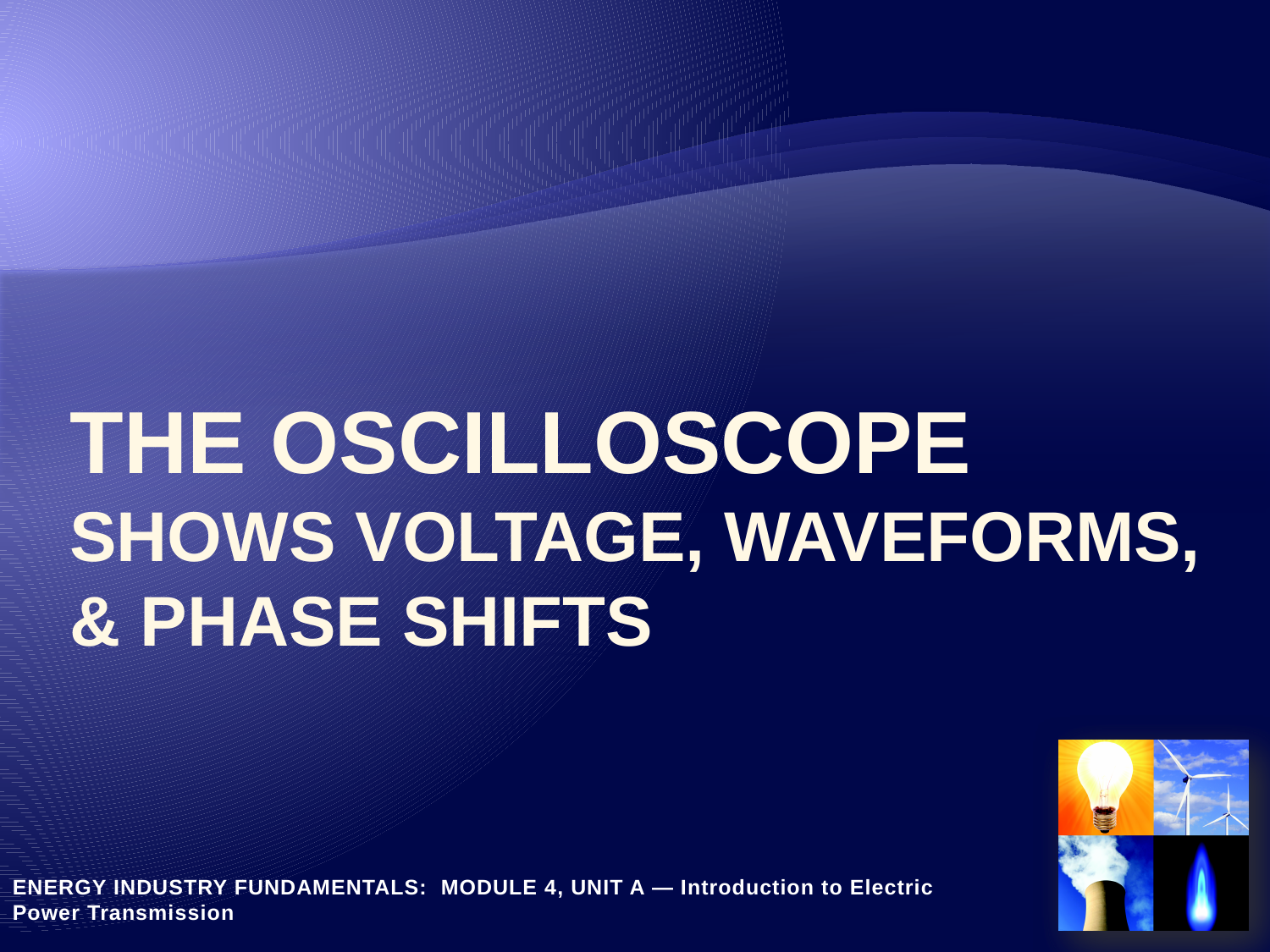

# The Oscilloscope shows voltage, Waveforms, & Phase shifts